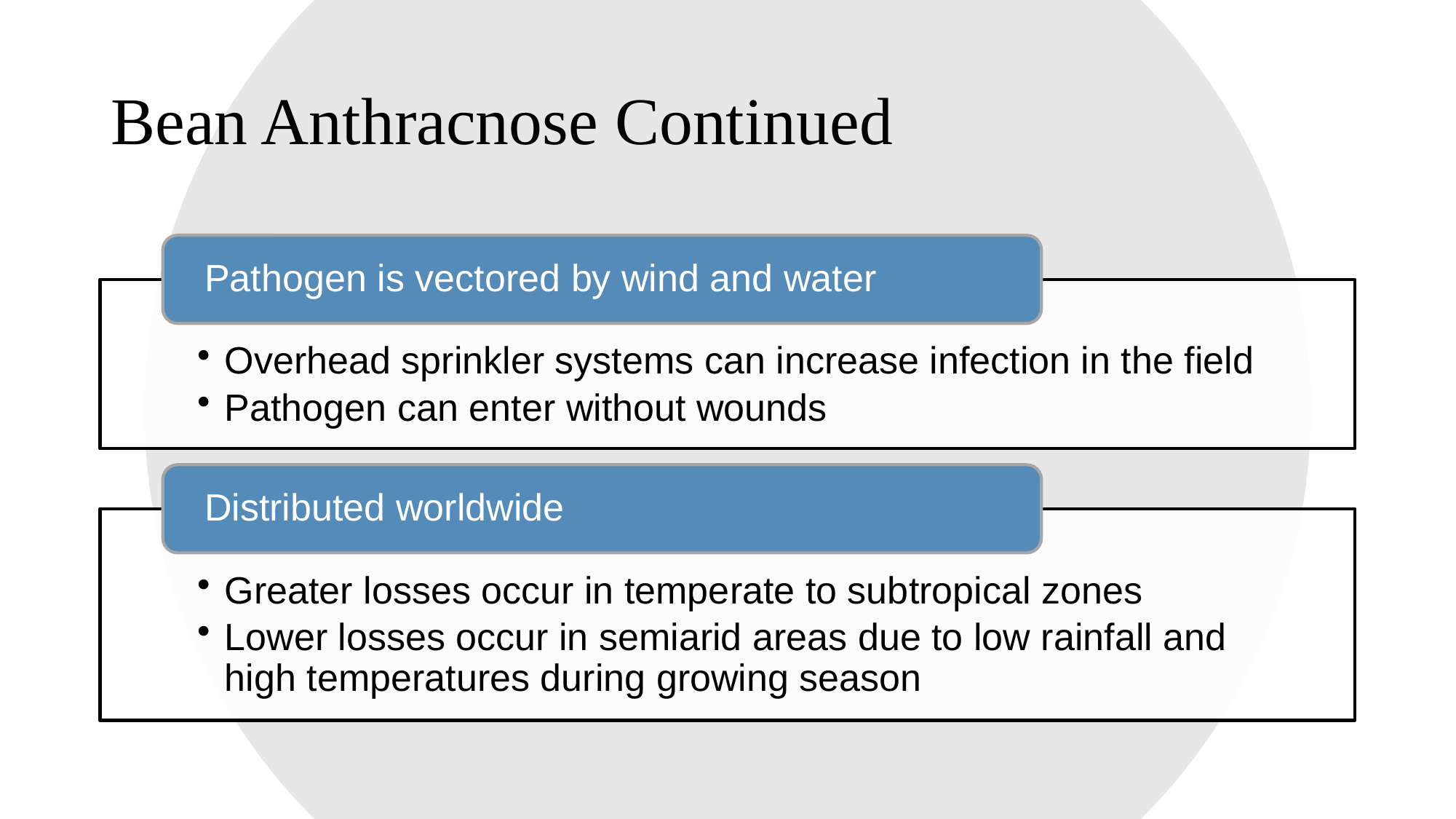

# Bean Anthracnose Continued
Overhead sprinkler systems can increase infection in the field
Pathogen can enter without wounds
Pathogen is vectored by wind and water
Greater losses occur in temperate to subtropical zones
Lower losses occur in semiarid areas due to low rainfall and high temperatures during growing season
Distributed worldwide